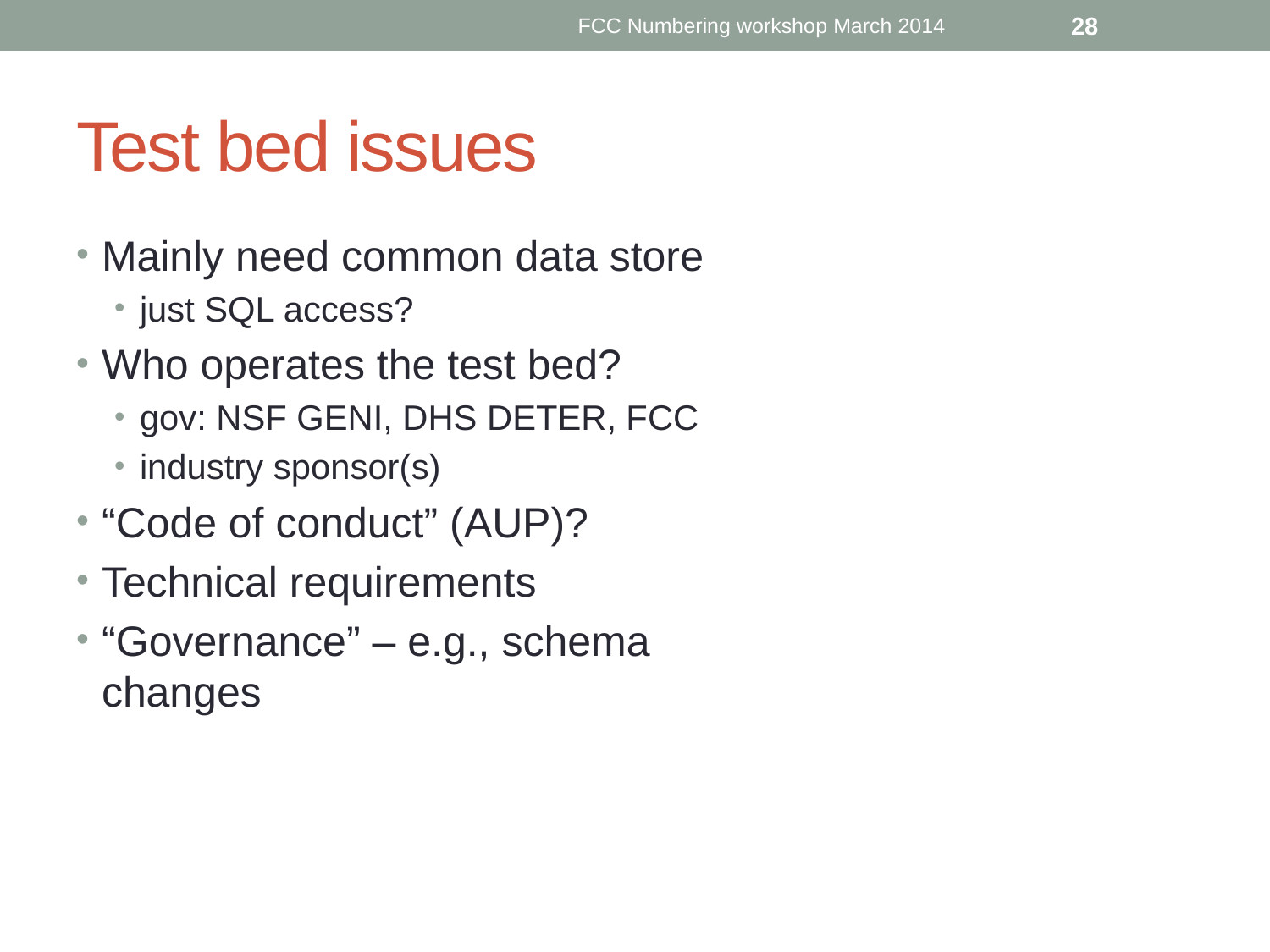

FCC Numbering workshop March 2014
28
# Test bed issues
Mainly need common data store
just SQL access?
Who operates the test bed?
gov: NSF GENI, DHS DETER, FCC
industry sponsor(s)
“Code of conduct” (AUP)?
Technical requirements
“Governance” – e.g., schema changes